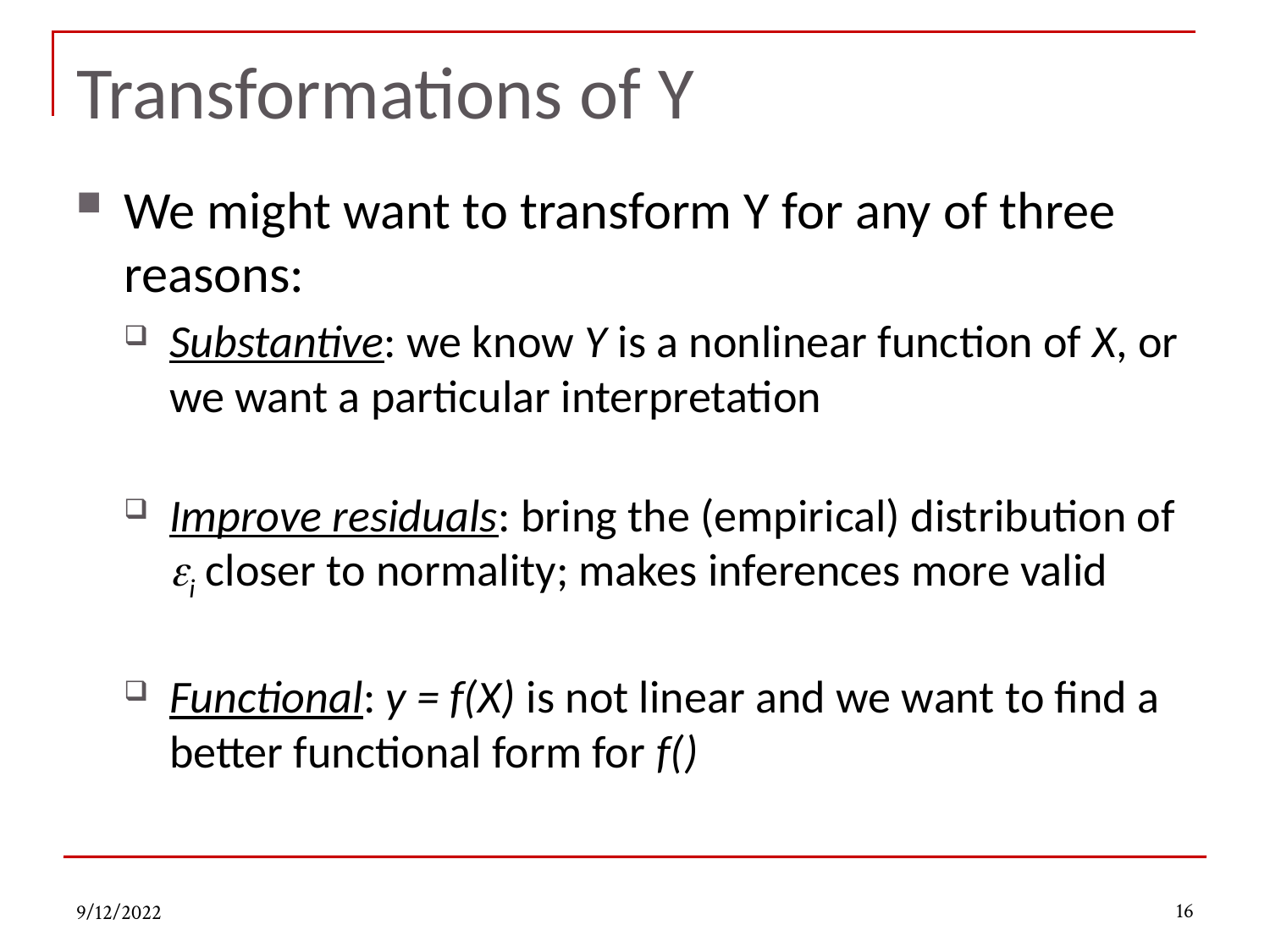

# Transformations of Y
We might want to transform Y for any of three reasons:
Substantive: we know Y is a nonlinear function of X, or we want a particular interpretation
Improve residuals: bring the (empirical) distribution of εi closer to normality; makes inferences more valid
Functional: y = f(X) is not linear and we want to find a better functional form for f()
9/12/2022
16